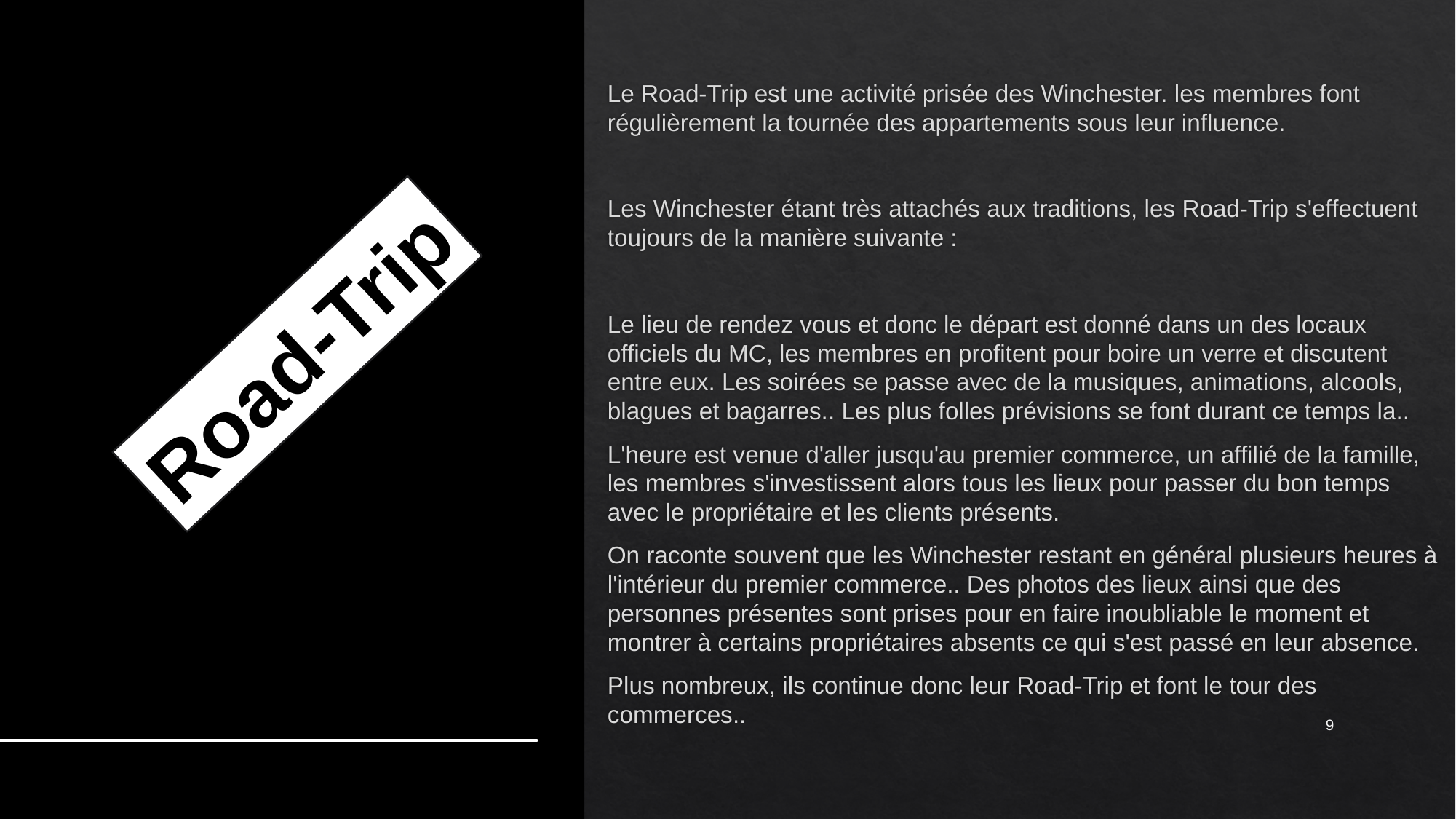

Le Road-Trip est une activité prisée des Winchester. les membres font régulièrement la tournée des appartements sous leur influence.

Les Winchester étant très attachés aux traditions, les Road-Trip s'effectuent toujours de la manière suivante :

Le lieu de rendez vous et donc le départ est donné dans un des locaux officiels du MC, les membres en profitent pour boire un verre et discutent entre eux. Les soirées se passe avec de la musiques, animations, alcools, blagues et bagarres.. Les plus folles prévisions se font durant ce temps la..
L'heure est venue d'aller jusqu'au premier commerce, un affilié de la famille, les membres s'investissent alors tous les lieux pour passer du bon temps avec le propriétaire et les clients présents.
On raconte souvent que les Winchester restant en général plusieurs heures à l'intérieur du premier commerce.. Des photos des lieux ainsi que des personnes présentes sont prises pour en faire inoubliable le moment et montrer à certains propriétaires absents ce qui s'est passé en leur absence.
Plus nombreux, ils continue donc leur Road-Trip et font le tour des commerces..

Road-Trip
9